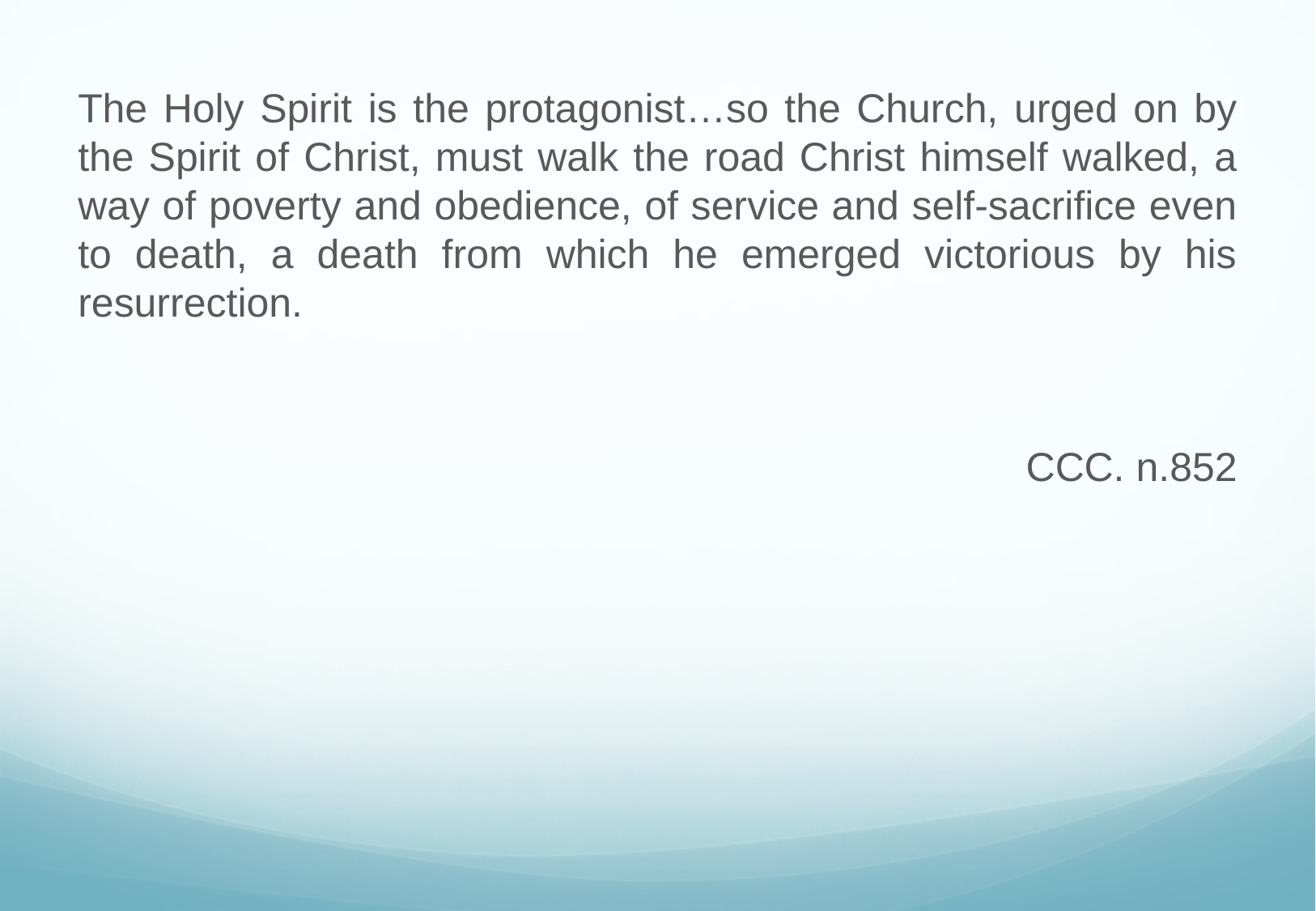

The Holy Spirit is the protagonist…so the Church, urged on by the Spirit of Christ, must walk the road Christ himself walked, a way of poverty and obedience, of service and self-sacrifice even to death, a death from which he emerged victorious by his resurrection.

CCC. n.852